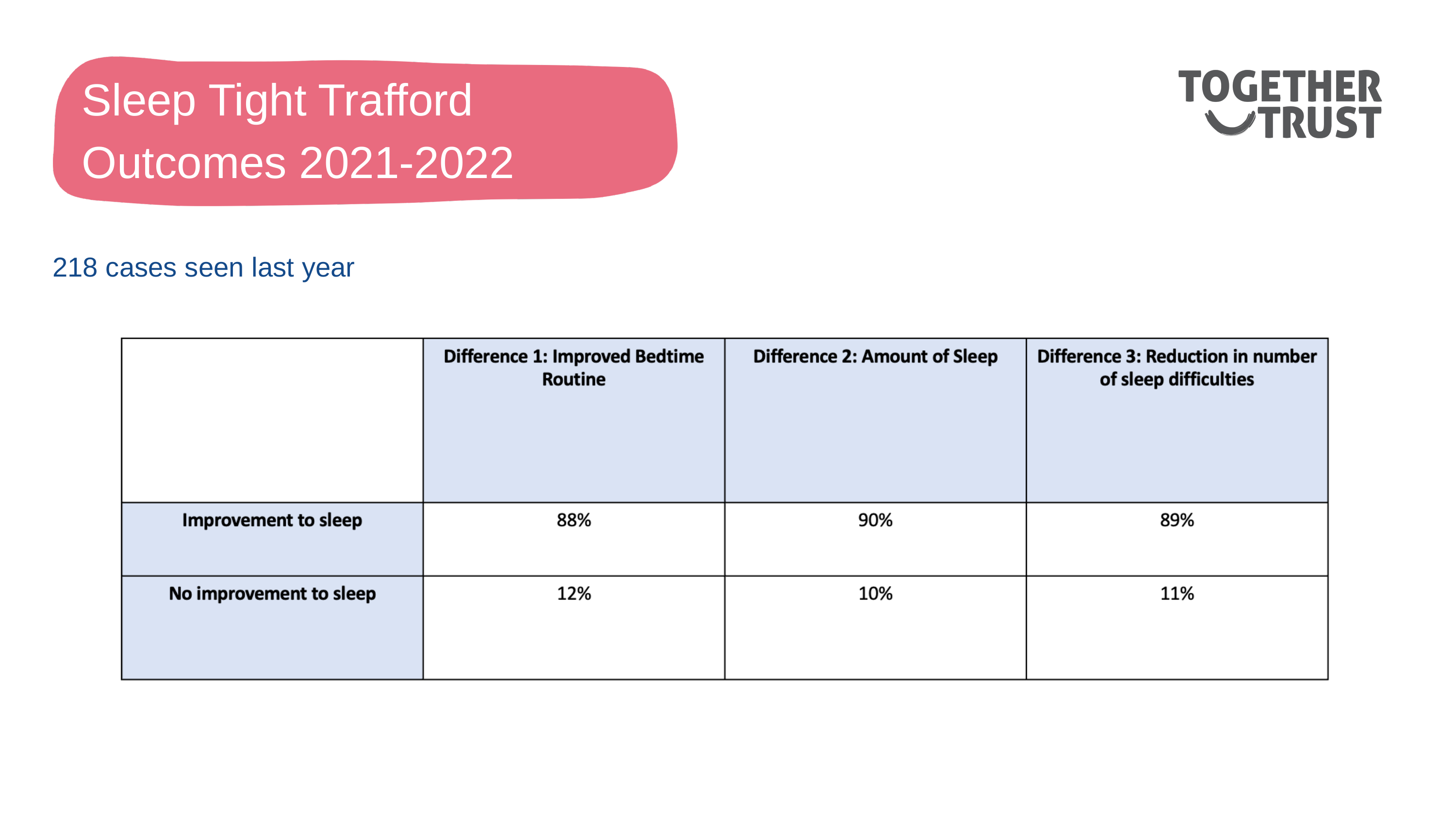

Sleep Tight Trafford Outcomes 2021-2022

218 cases seen last year